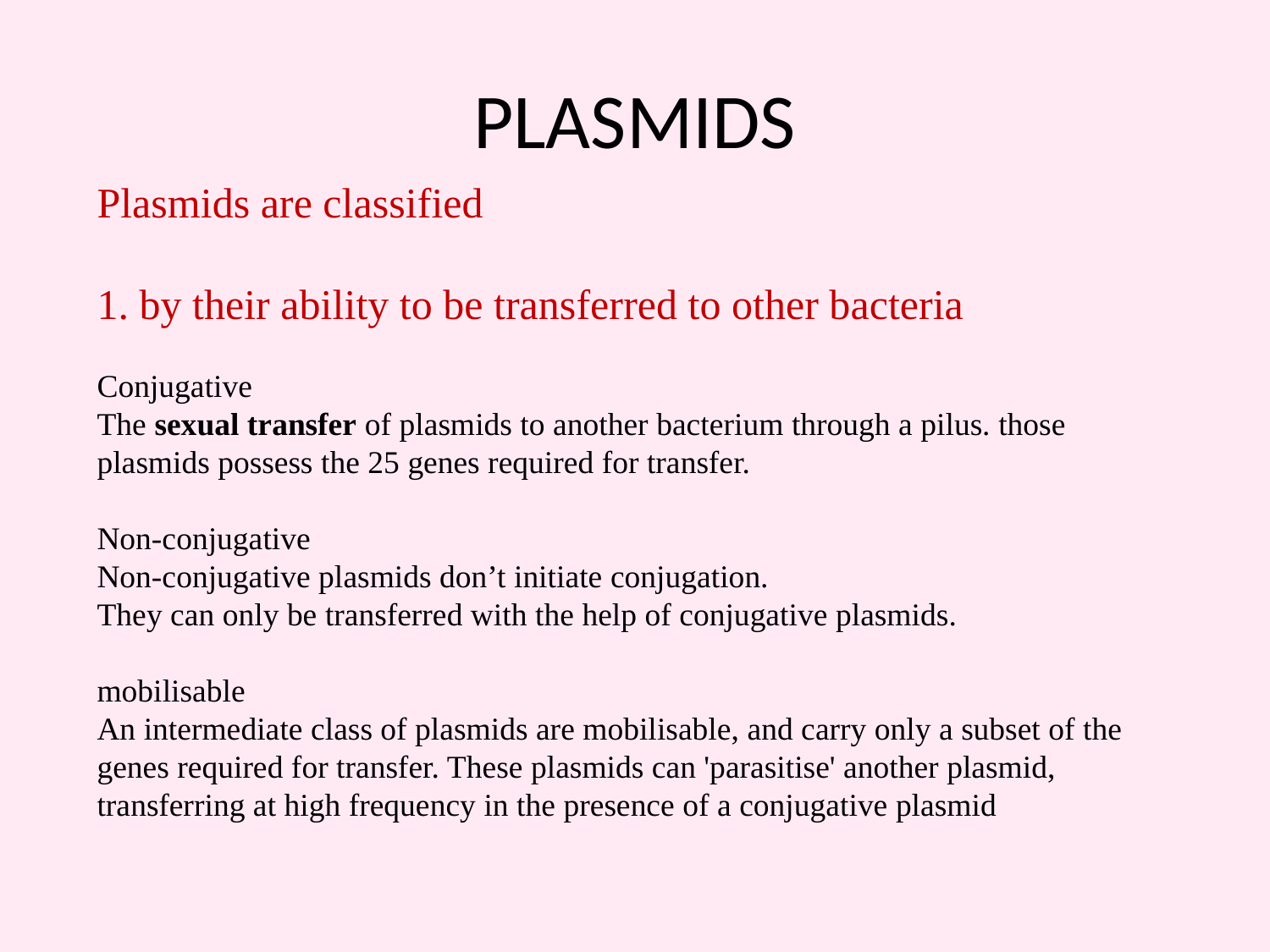

# PLASMIDS
Plasmids are classified
1. by their ability to be transferred to other bacteria

Conjugative
The sexual transfer of plasmids to another bacterium through a pilus. those plasmids possess the 25 genes required for transfer.

Non-conjugative
Non-conjugative plasmids don’t initiate conjugation.
They can only be transferred with the help of conjugative plasmids.

mobilisable
An intermediate class of plasmids are mobilisable, and carry only a subset of the genes required for transfer. These plasmids can 'parasitise' another plasmid, transferring at high frequency in the presence of a conjugative plasmid